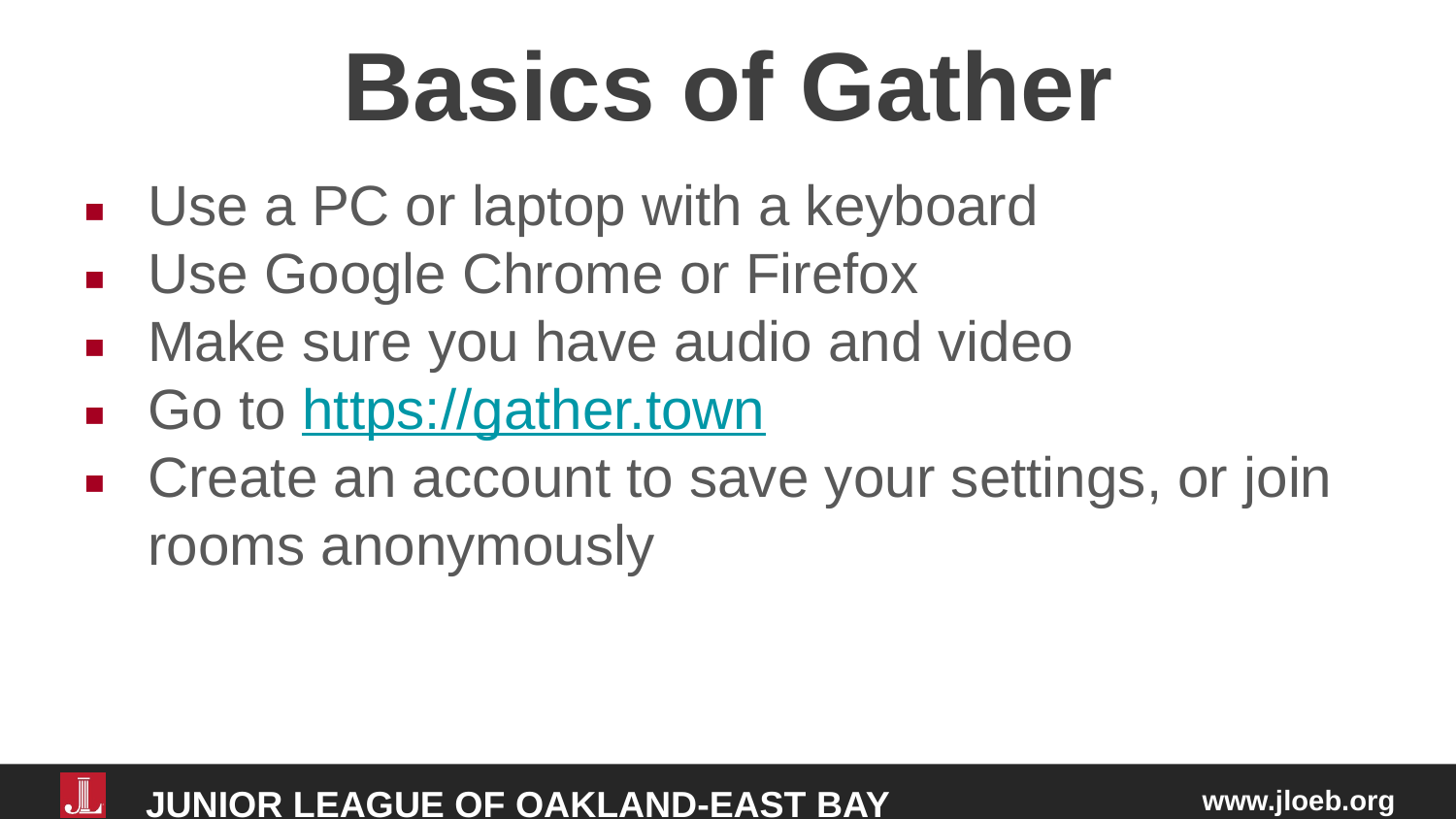

# Basics of Gather
Use a PC or laptop with a keyboard
Use Google Chrome or Firefox
Make sure you have audio and video
Go to https://gather.town
Create an account to save your settings, or join rooms anonymously